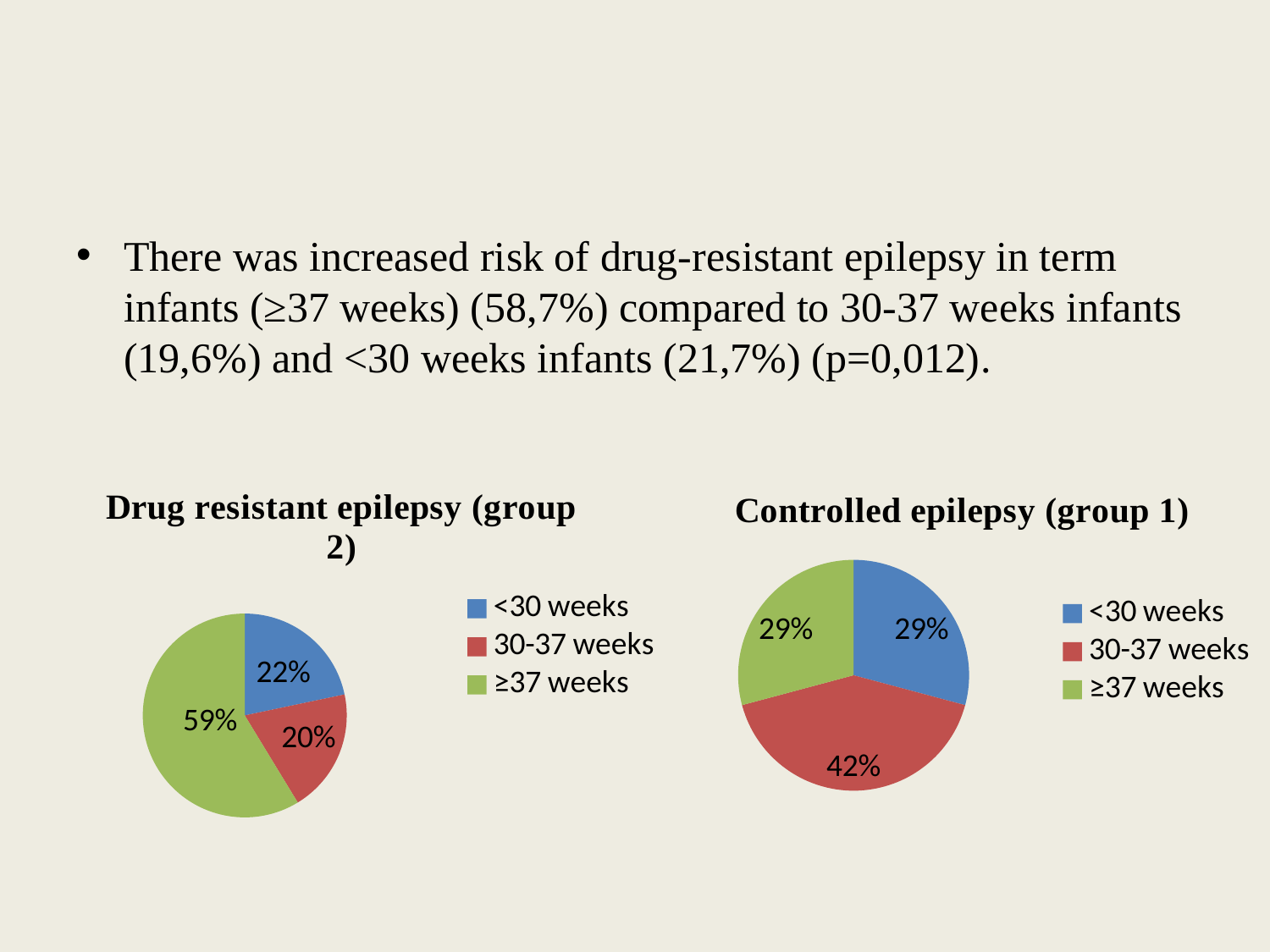

#
There was increased risk of drug-resistant epilepsy in term infants (≥37 weeks) (58,7%) compared to 30-37 weeks infants (19,6%) and <30 weeks infants (21,7%) (p=0,012).

### Chart: Drug resistant epilepsy (group 2)

| Category | Drug resistant epilepsy (group 2) |
|---|---|
| <30 weeks | 21.7 |
| 30-37 weeks | 19.6 |
| ≥37 weeks | 58.7 |

### Chart: Controlled epilepsy (group 1)

| Category | Satışlar |
|---|---|
| <30 weeks | 29.2 |
| 30-37 weeks | 41.7 |
| ≥37 weeks | 29.2 |